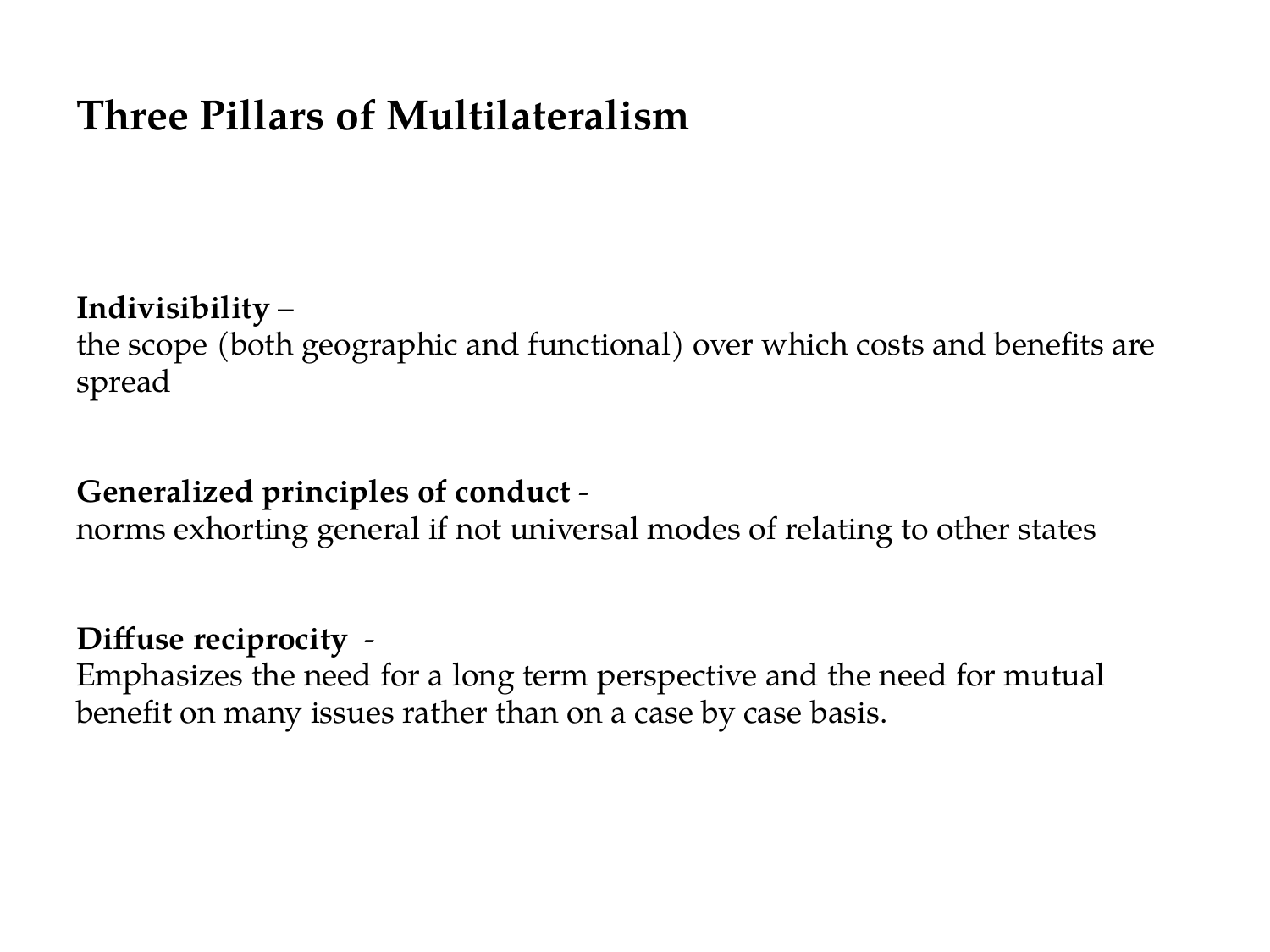

# Three Pillars of Multilateralism

Indivisibility –
the scope (both geographic and functional) over which costs and benefits are
spread

Generalized principles of conduct -
norms exhorting general if not universal modes of relating to other states

Diffuse reciprocity  -
Emphasizes the need for a long term perspective and the need for mutual
benefit on many issues rather than on a case by case basis.